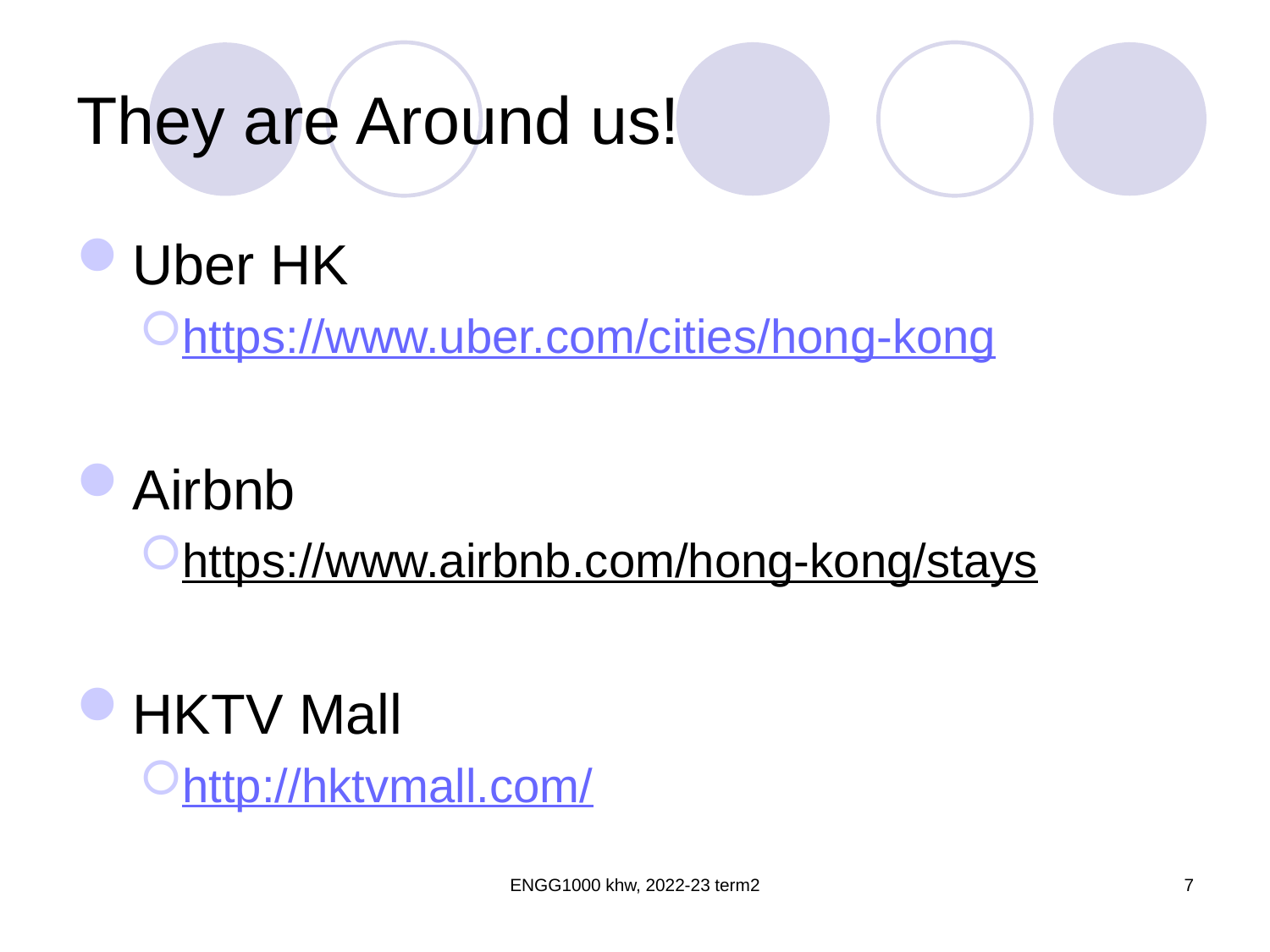

# They are Around us!
Uber HK
https://www.uber.com/cities/hong-kong

Airbnb
https://www.airbnb.com/hong-kong/stays

HKTV Mall
http://hktvmall.com/

ENGG1000 khw, 2022-23 term2
7